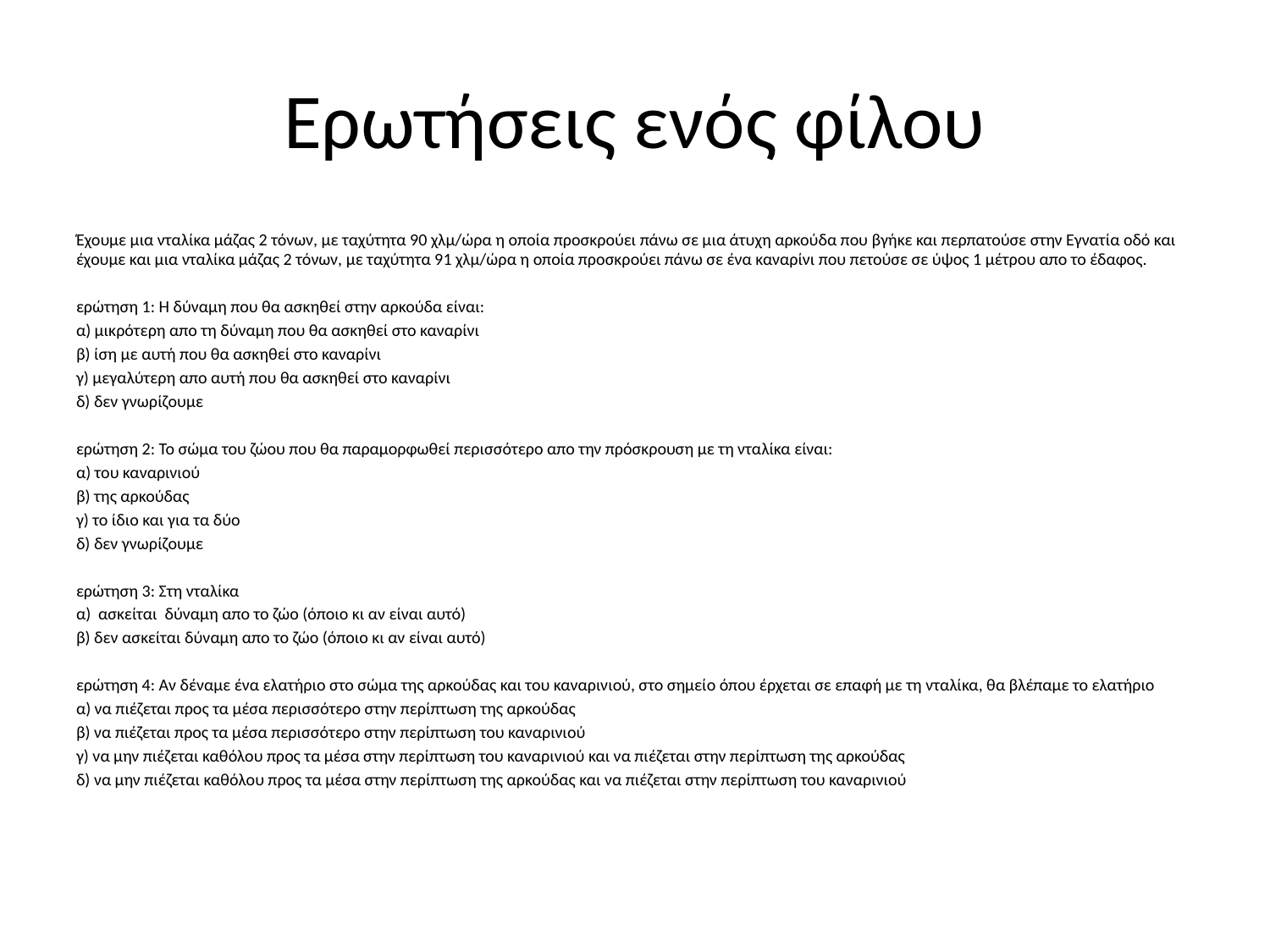

# Ερωτήσεις ενός φίλου
Έχουμε μια νταλίκα μάζας 2 τόνων, με ταχύτητα 90 χλμ/ώρα η οποία προσκρούει πάνω σε μια άτυχη αρκούδα που βγήκε και περπατούσε στην Εγνατία οδό και έχουμε και μια νταλίκα μάζας 2 τόνων, με ταχύτητα 91 χλμ/ώρα η οποία προσκρούει πάνω σε ένα καναρίνι που πετούσε σε ύψος 1 μέτρου απο το έδαφος.

ερώτηση 1: Η δύναμη που θα ασκηθεί στην αρκούδα είναι:
α) μικρότερη απο τη δύναμη που θα ασκηθεί στο καναρίνι
β) ίση με αυτή που θα ασκηθεί στο καναρίνι
γ) μεγαλύτερη απο αυτή που θα ασκηθεί στο καναρίνι
δ) δεν γνωρίζουμε

ερώτηση 2: Το σώμα του ζώου που θα παραμορφωθεί περισσότερο απο την πρόσκρουση με τη νταλίκα είναι:
α) του καναρινιού
β) της αρκούδας
γ) το ίδιο και για τα δύο
δ) δεν γνωρίζουμε

ερώτηση 3: Στη νταλίκα
α)  ασκείται  δύναμη απο το ζώο (όποιο κι αν είναι αυτό)
β) δεν ασκείται δύναμη απο το ζώο (όποιο κι αν είναι αυτό)

ερώτηση 4: Αν δέναμε ένα ελατήριο στο σώμα της αρκούδας και του καναρινιού, στο σημείο όπου έρχεται σε επαφή με τη νταλίκα, θα βλέπαμε το ελατήριο
α) να πιέζεται προς τα μέσα περισσότερο στην περίπτωση της αρκούδας
β) να πιέζεται προς τα μέσα περισσότερο στην περίπτωση του καναρινιού
γ) να μην πιέζεται καθόλου προς τα μέσα στην περίπτωση του καναρινιού και να πιέζεται στην περίπτωση της αρκούδας
δ) να μην πιέζεται καθόλου προς τα μέσα στην περίπτωση της αρκούδας και να πιέζεται στην περίπτωση του καναρινιού